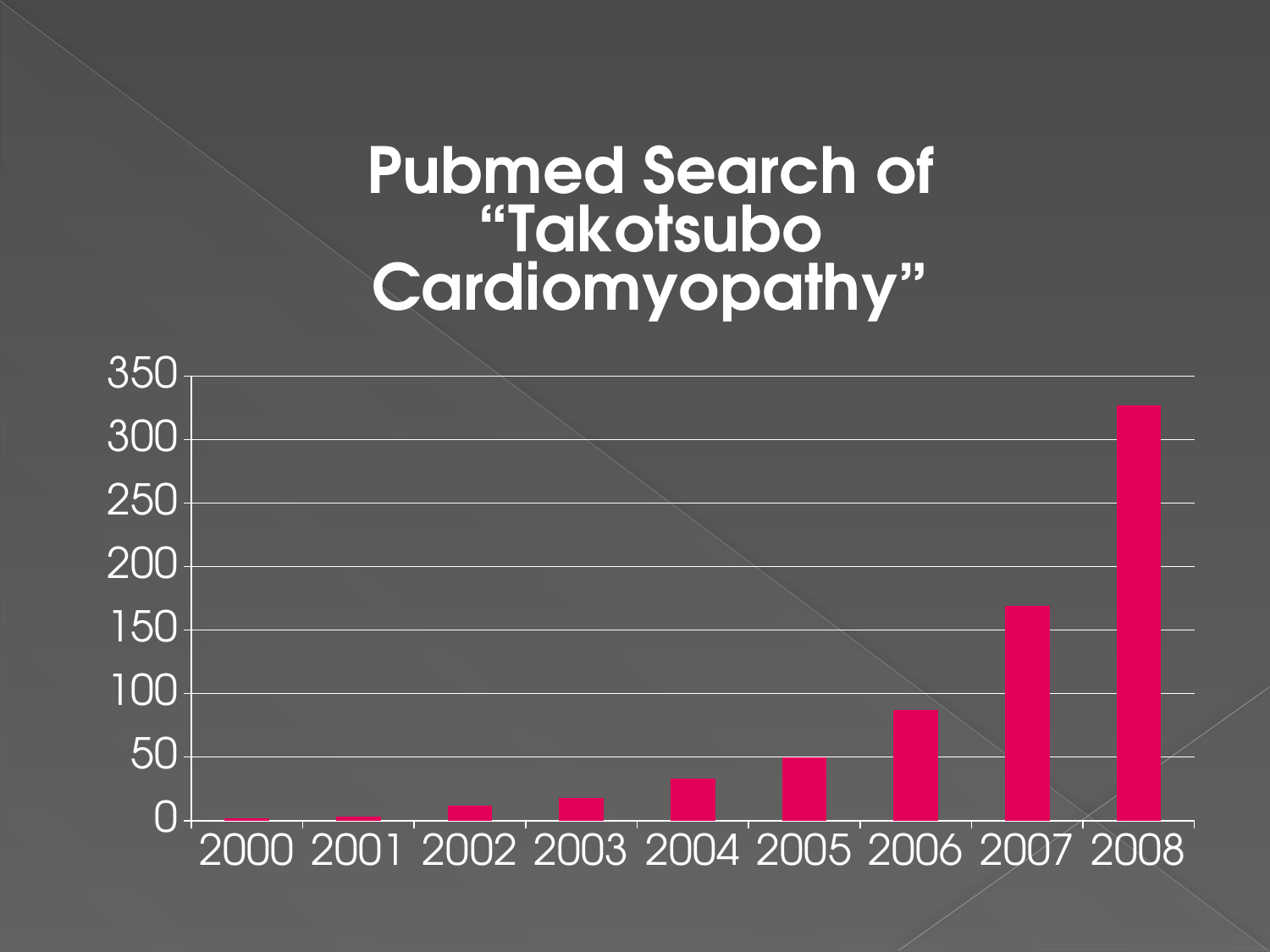

#

### Chart: Pubmed Search of “Takotsubo Cardiomyopathy”

| Category |  |
|---|---|
| 2000 | 2.0 |
| 2001 | 3.0 |
| 2002 | 12.0 |
| 2003 | 18.0 |
| 2004 | 33.0 |
| 2005 | 50.0 |
| 2006 | 87.0 |
| 2007 | 169.0 |
| 2008 | 327.0 |